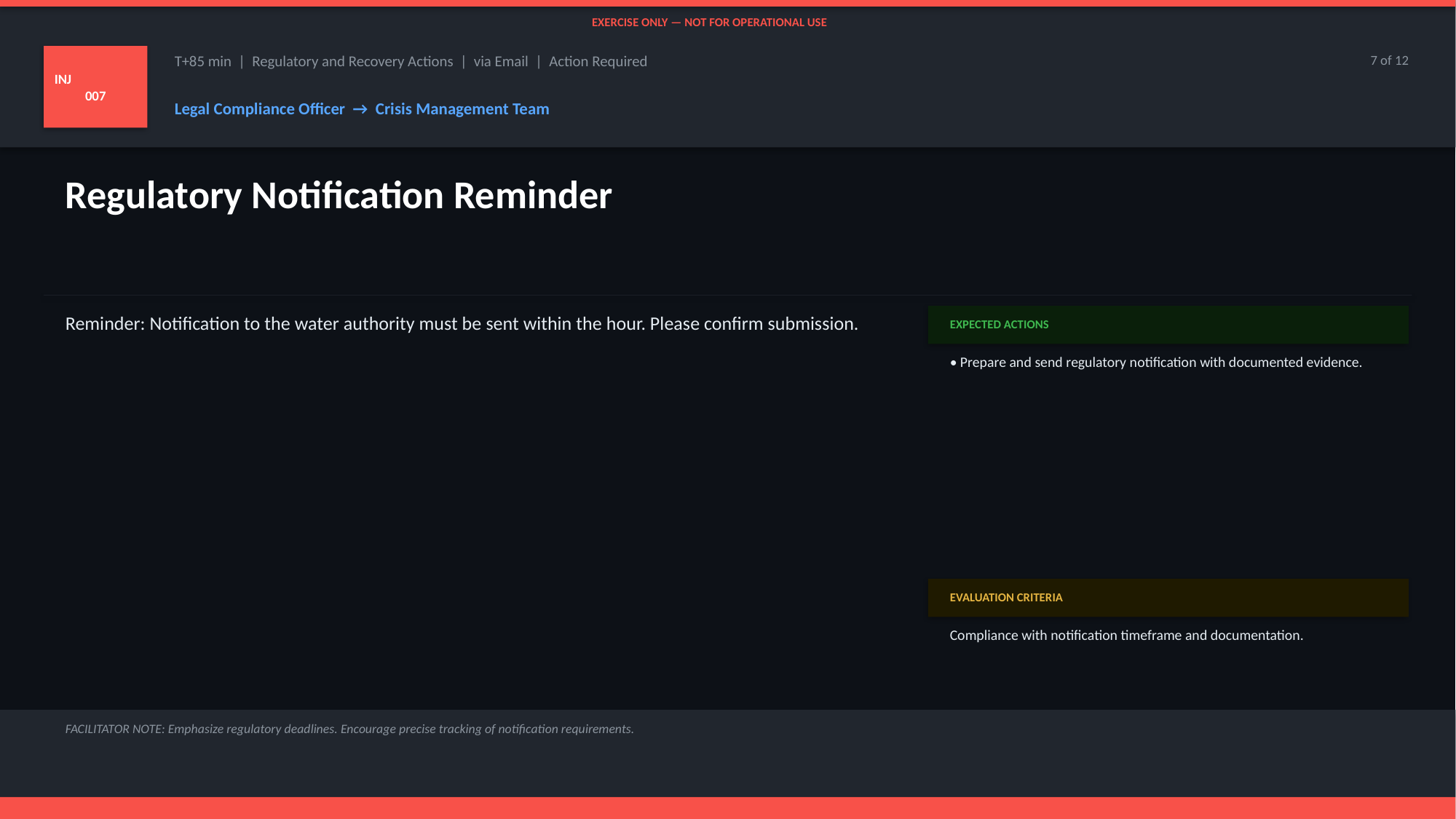

EXERCISE ONLY — NOT FOR OPERATIONAL USE
INJ
007
T+85 min  |  Regulatory and Recovery Actions  |  via Email  |  Action Required
7 of 12
Legal Compliance Officer  →  Crisis Management Team
Regulatory Notification Reminder

Reminder: Notification to the water authority must be sent within the hour. Please confirm submission.

EXPECTED ACTIONS
• Prepare and send regulatory notification with documented evidence.

EVALUATION CRITERIA
Compliance with notification timeframe and documentation.

FACILITATOR NOTE: Emphasize regulatory deadlines. Encourage precise tracking of notification requirements.